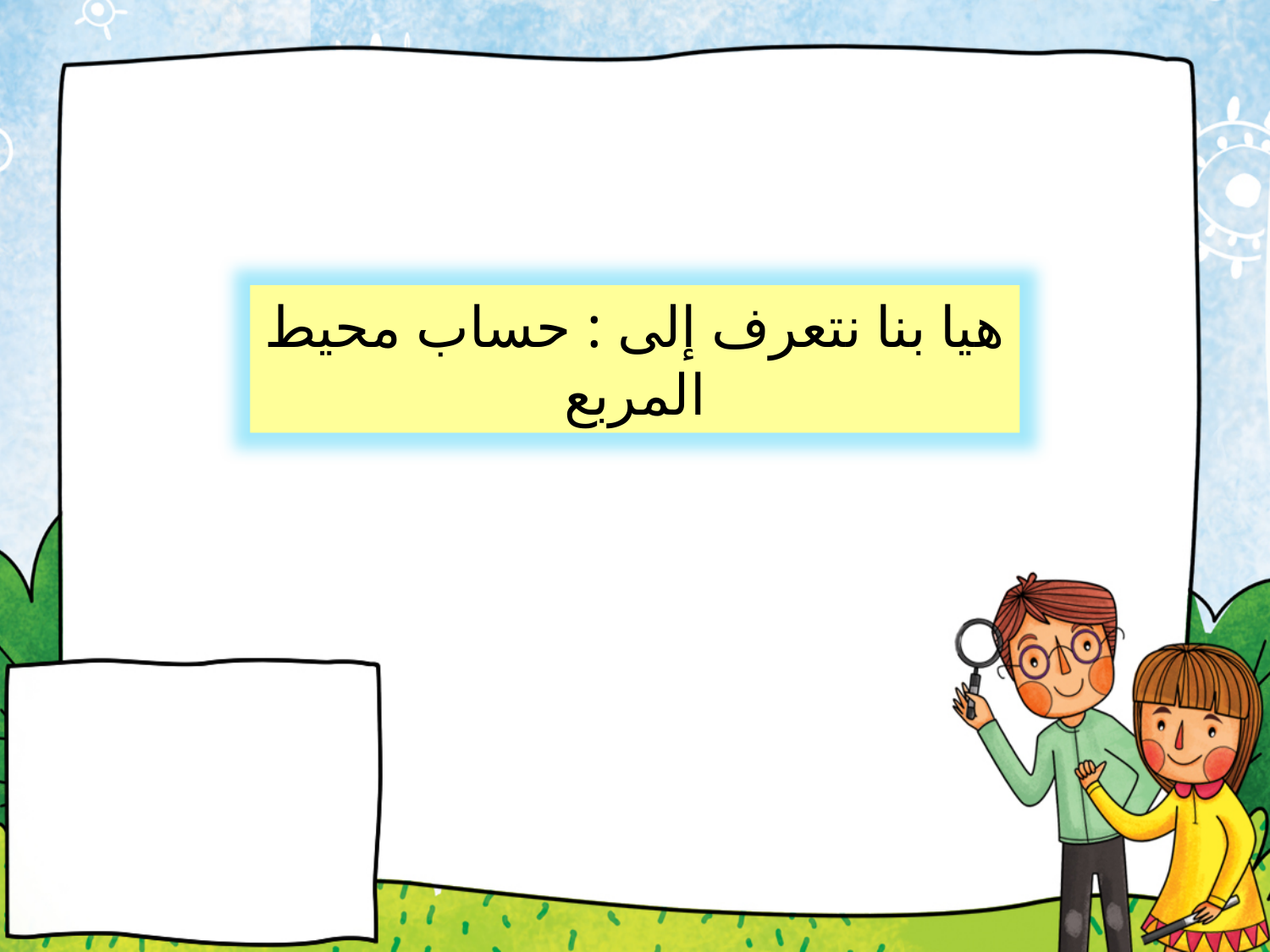

#

هيا بنا نتعرف إلى : حساب محيط المربع